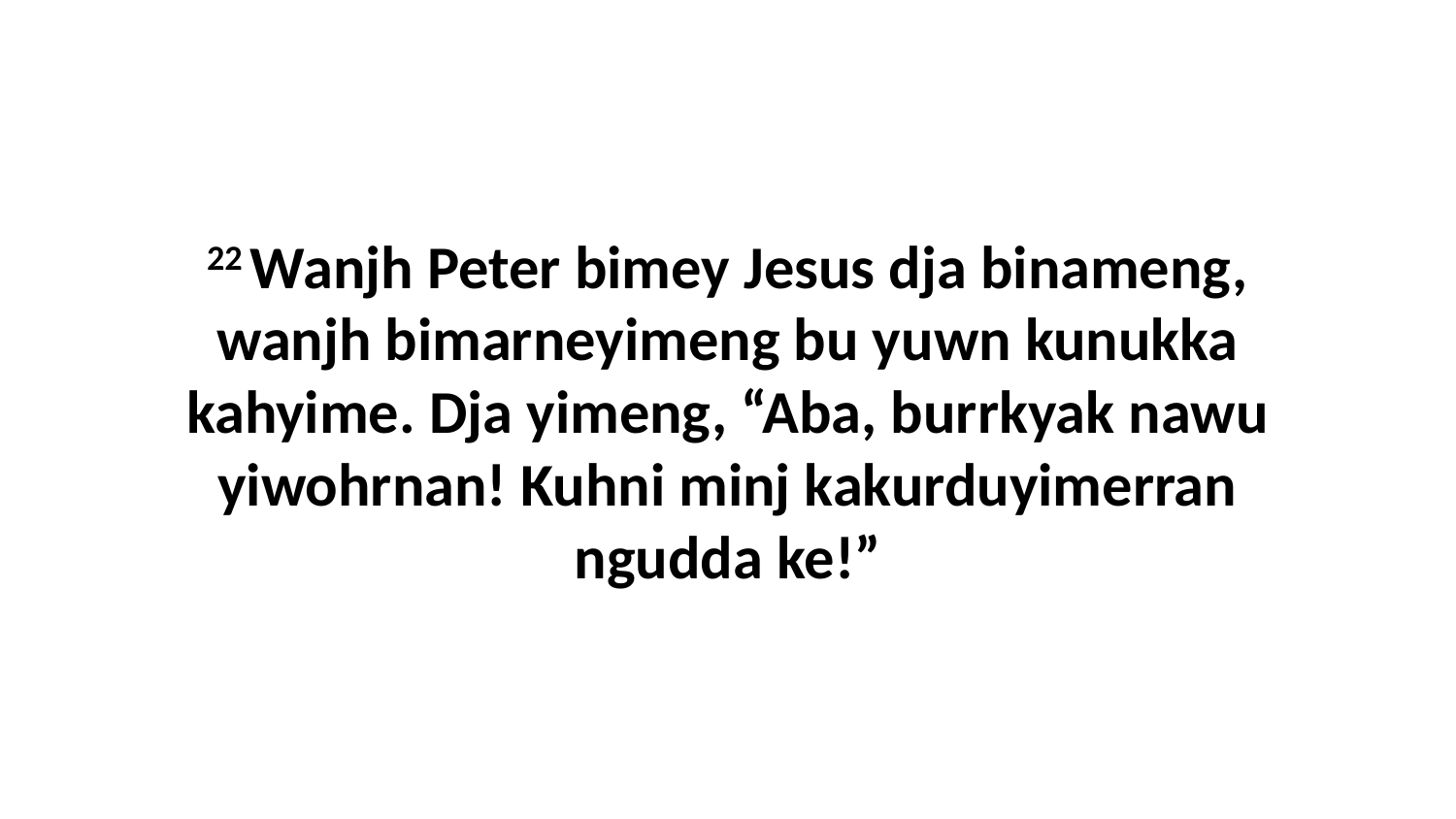

22 Wanjh Peter bimey Jesus dja binameng, wanjh bimarneyimeng bu yuwn kunukka kahyime. Dja yimeng, “Aba, burrkyak nawu yiwohrnan! Kuhni minj kakurduyimerran ngudda ke!”